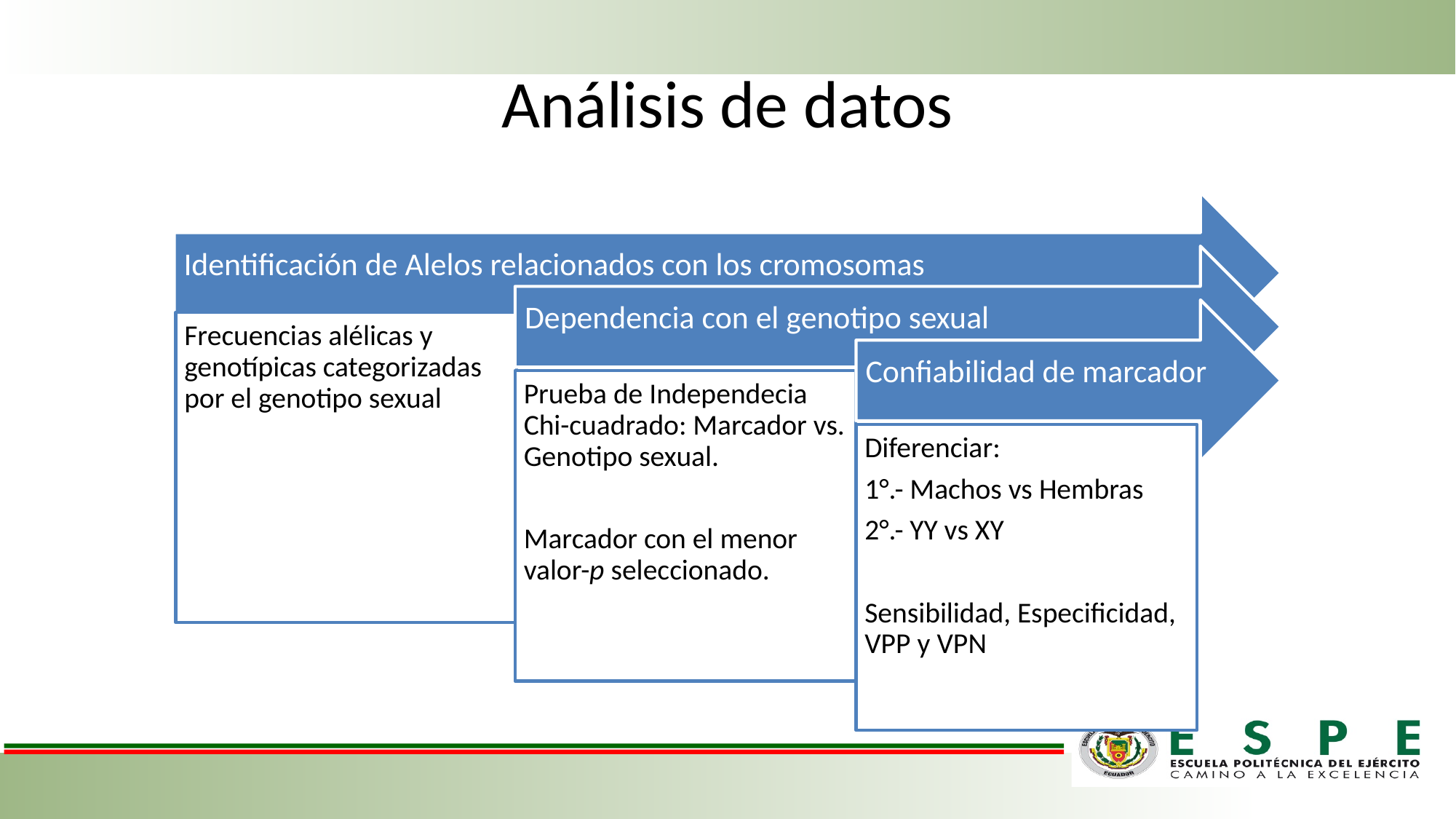

# Análisis de datos
Identificación de Alelos relacionados con los cromosomas
Frecuencias alélicas y genotípicas categorizadas por el genotipo sexual
Dependencia con el genotipo sexual
Prueba de Independecia Chi-cuadrado: Marcador vs. Genotipo sexual.

Marcador con el menor valor-p seleccionado.
Confiabilidad de marcador
Diferenciar:
1°.- Machos vs Hembras
2°.- YY vs XY

Sensibilidad, Especificidad, VPP y VPN